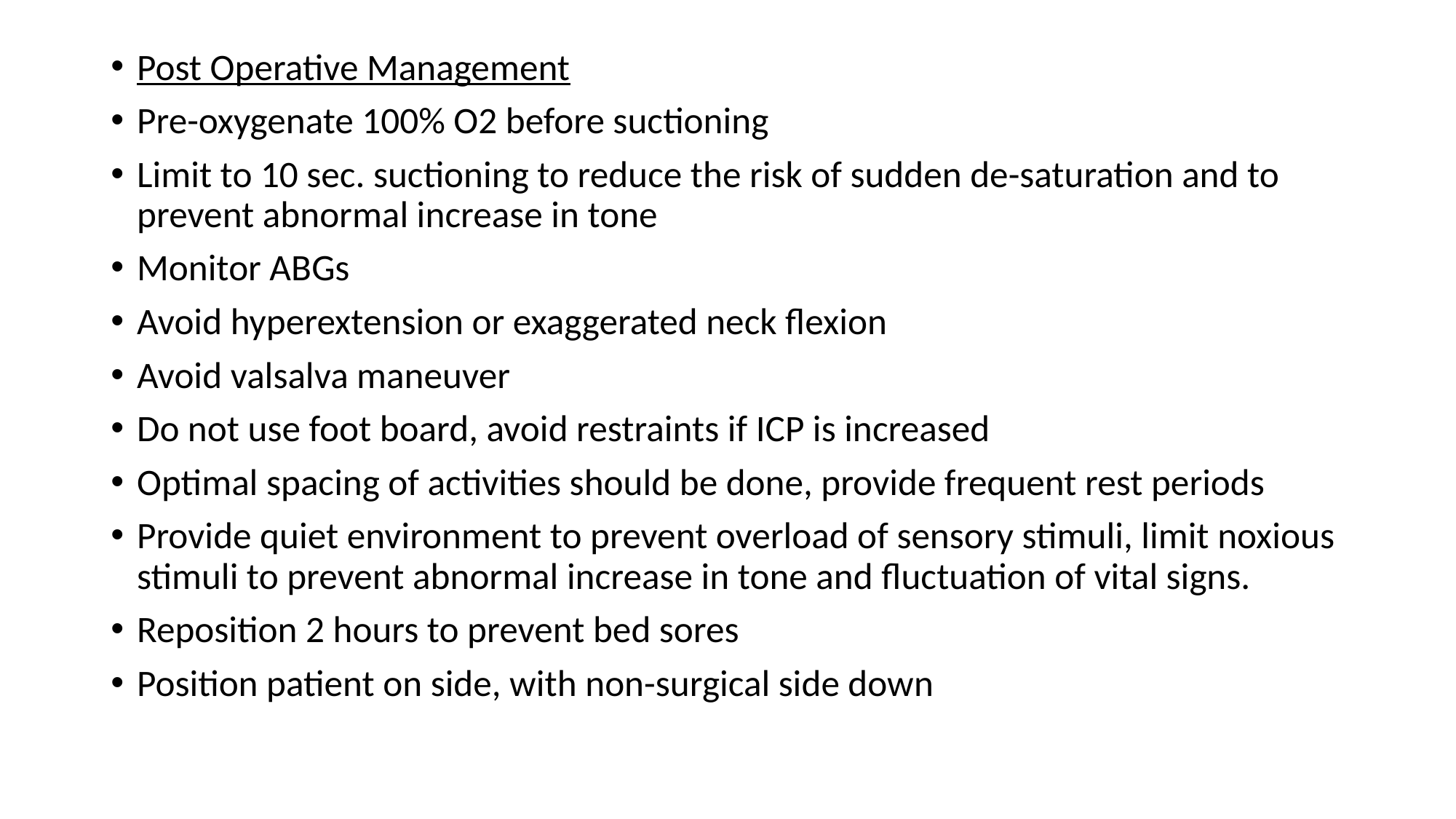

Post Operative Management
Pre-oxygenate 100% O2 before suctioning
Limit to 10 sec. suctioning to reduce the risk of sudden de-saturation and to prevent abnormal increase in tone
Monitor ABGs
Avoid hyperextension or exaggerated neck flexion
Avoid valsalva maneuver
Do not use foot board, avoid restraints if ICP is increased
Optimal spacing of activities should be done, provide frequent rest periods
Provide quiet environment to prevent overload of sensory stimuli, limit noxious stimuli to prevent abnormal increase in tone and fluctuation of vital signs.
Reposition 2 hours to prevent bed sores
Position patient on side, with non-surgical side down